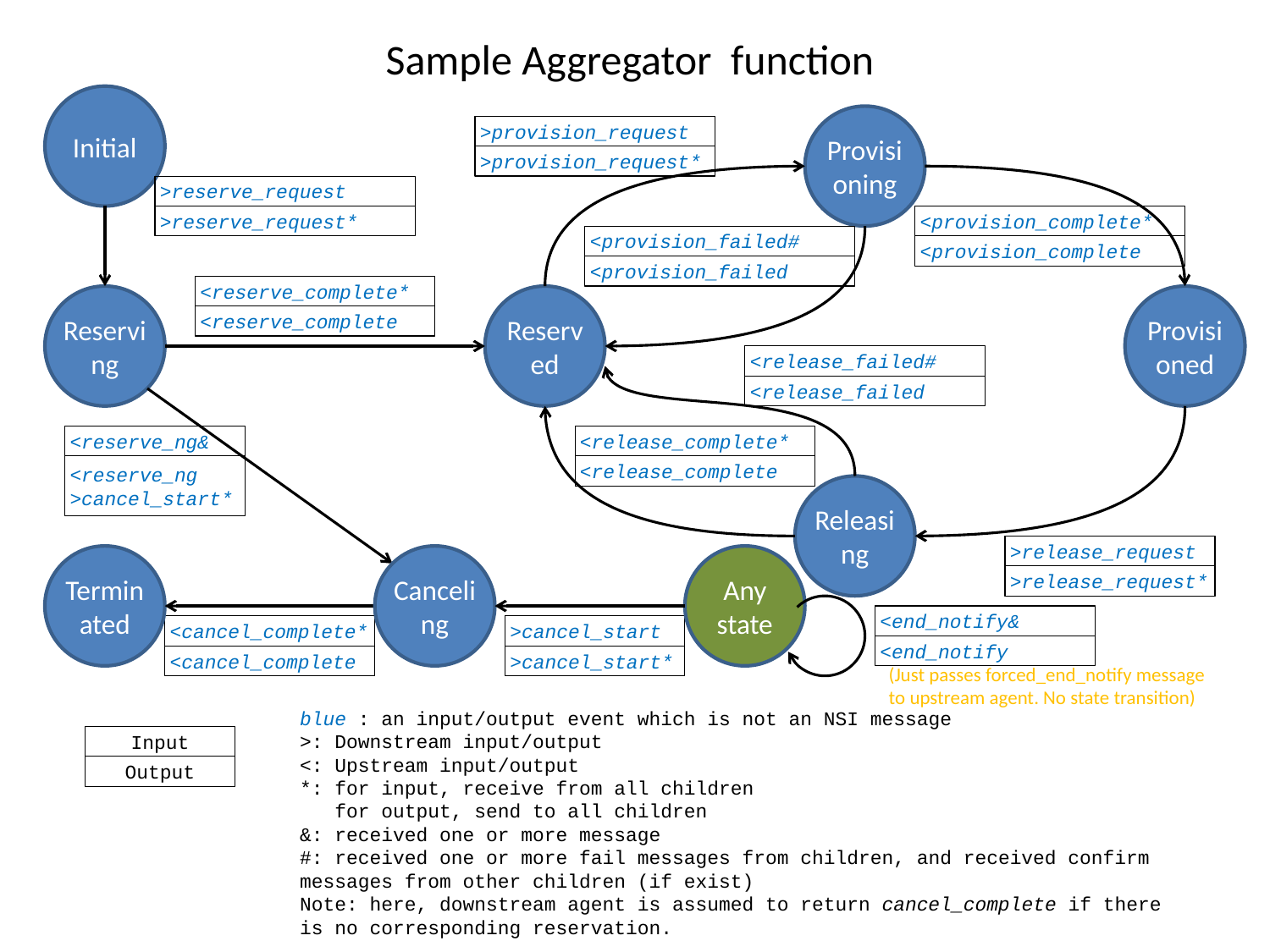

Sample Aggregator  function
Initial
Provisioning
>provision_request
>provision_request*
>reserve_request
>reserve_request*
<provision_complete*
<provision_complete
<provision_failed#
<provision_failed
<reserve_complete*
<reserve_complete
Reserving
Reserved
Provisioned
<release_failed#
<release_failed
<reserve_ng&
<reserve_ng
>cancel_start*
<release_complete*
<release_complete
Releasing
>release_request
>release_request*
Terminated
Canceling
Any
state

<end_notify&
<end_notify
<cancel_complete*
<cancel_complete
>cancel_start
>cancel_start*
(Just passes forced_end_notify message
to upstream agent. No state transition)
blue : an input/output event which is not an NSI message
>: Downstream input/output
<: Upstream input/output
*: for input, receive from all children
   for output, send to all children
&: received one or more message
#: received one or more fail messages from children, and received confirm messages from other children (if exist)
Note: here, downstream agent is assumed to return cancel_complete if there is no corresponding reservation.
Input
Output